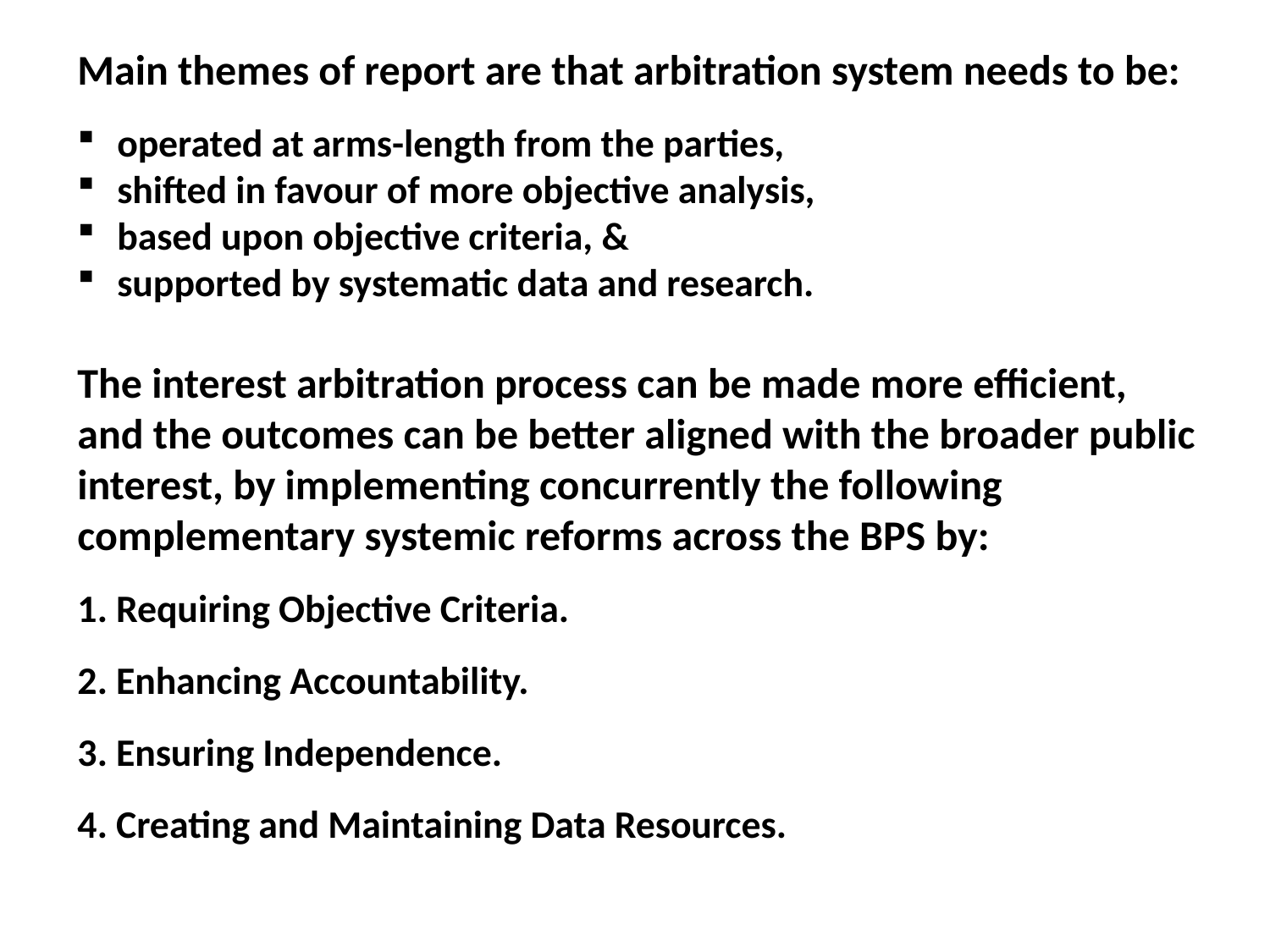

Main themes of report are that arbitration system needs to be:

operated at arms-length from the parties,
shifted in favour of more objective analysis,
based upon objective criteria, &
supported by systematic data and research.

The interest arbitration process can be made more efficient,
and the outcomes can be better aligned with the broader public interest, by implementing concurrently the following complementary systemic reforms across the BPS by:

1. Requiring Objective Criteria.

2. Enhancing Accountability.

3. Ensuring Independence.

4. Creating and Maintaining Data Resources.